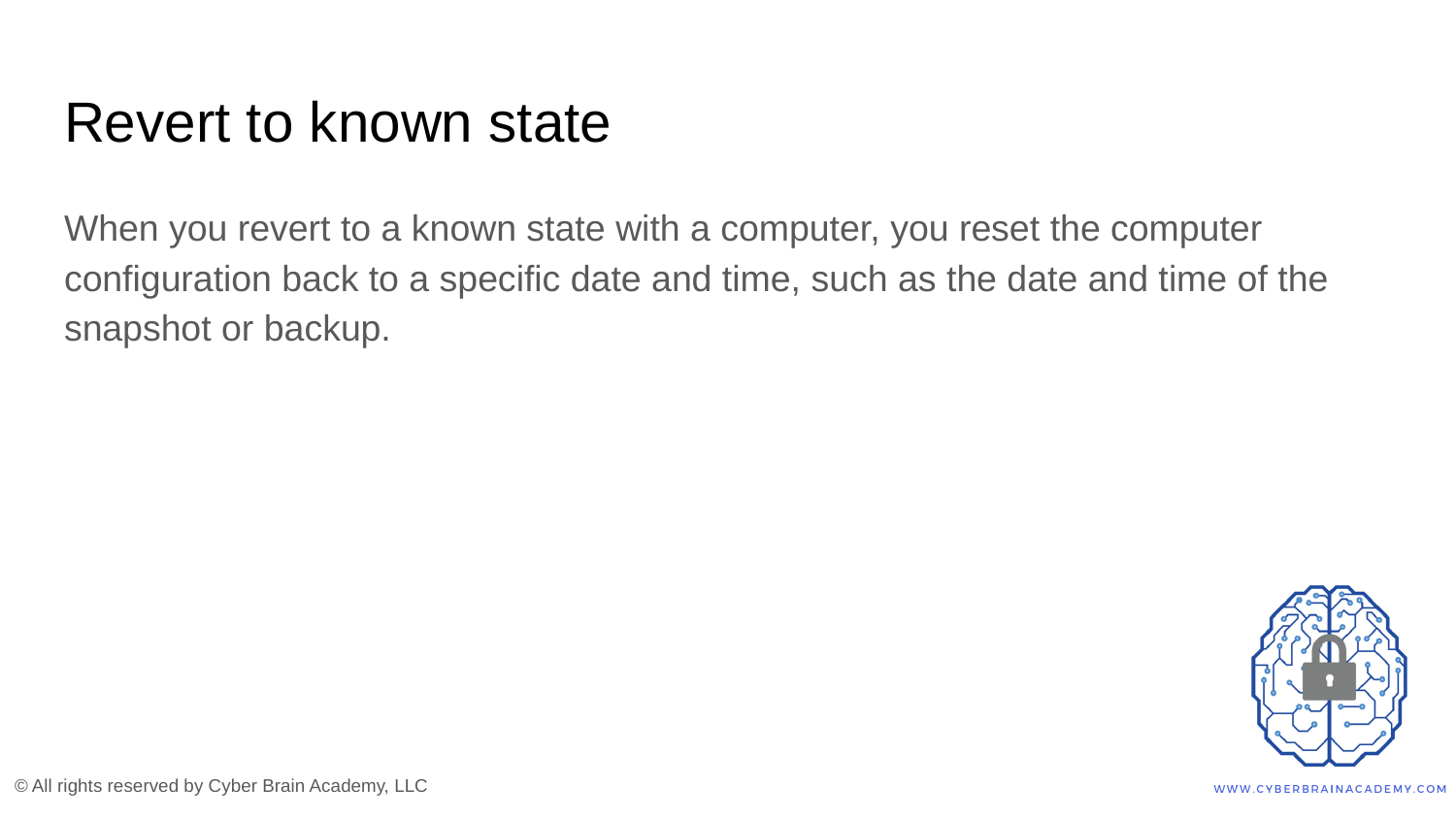

# Revert to known state

When you revert to a known state with a computer, you reset the computer configuration back to a specific date and time, such as the date and time of the snapshot or backup.